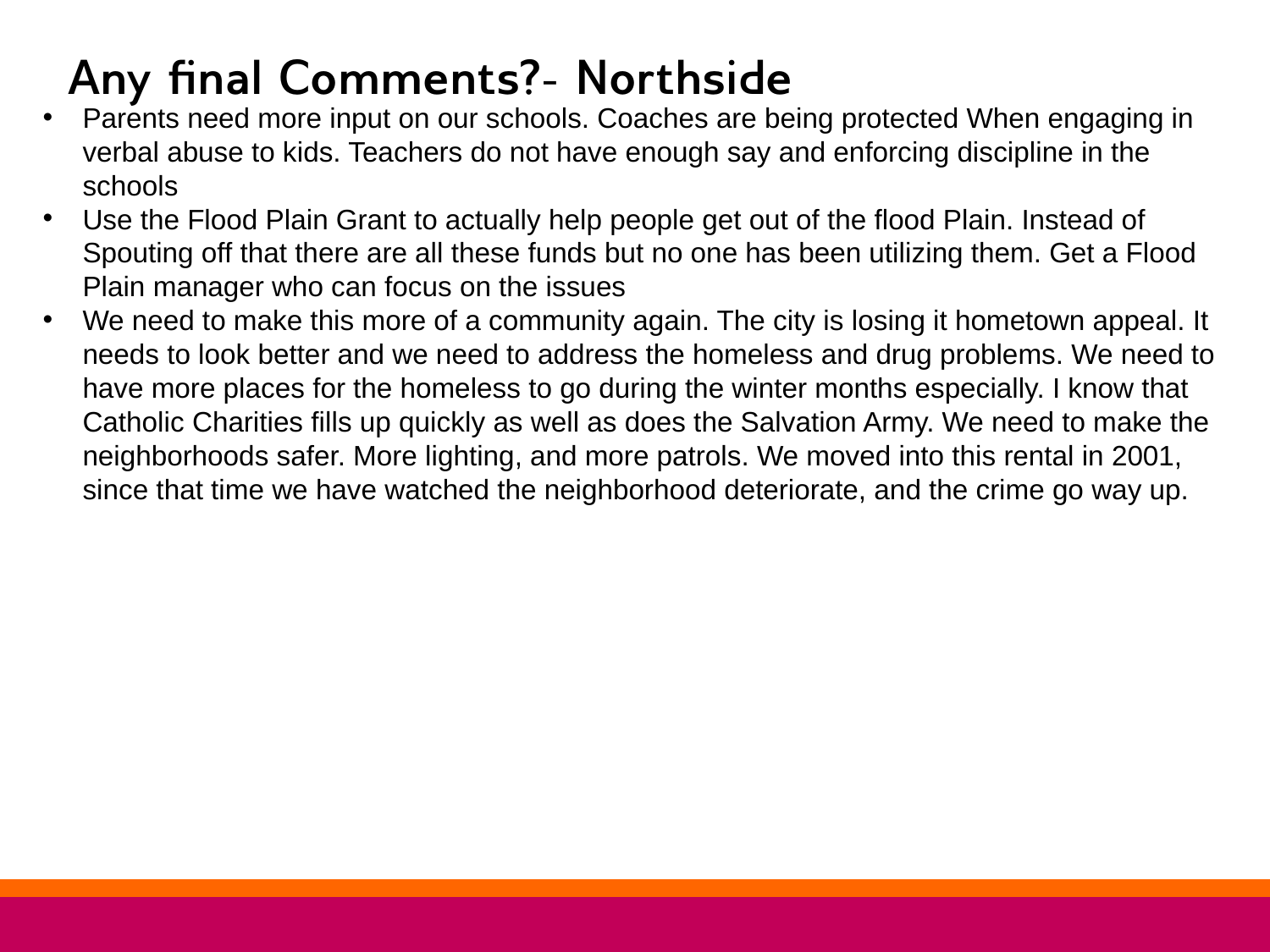

Any final Comments?- Northside
Parents need more input on our schools. Coaches are being protected When engaging in verbal abuse to kids. Teachers do not have enough say and enforcing discipline in the schools
Use the Flood Plain Grant to actually help people get out of the flood Plain. Instead of Spouting off that there are all these funds but no one has been utilizing them. Get a Flood Plain manager who can focus on the issues
We need to make this more of a community again. The city is losing it hometown appeal. It needs to look better and we need to address the homeless and drug problems. We need to have more places for the homeless to go during the winter months especially. I know that Catholic Charities fills up quickly as well as does the Salvation Army. We need to make the neighborhoods safer. More lighting, and more patrols. We moved into this rental in 2001, since that time we have watched the neighborhood deteriorate, and the crime go way up.